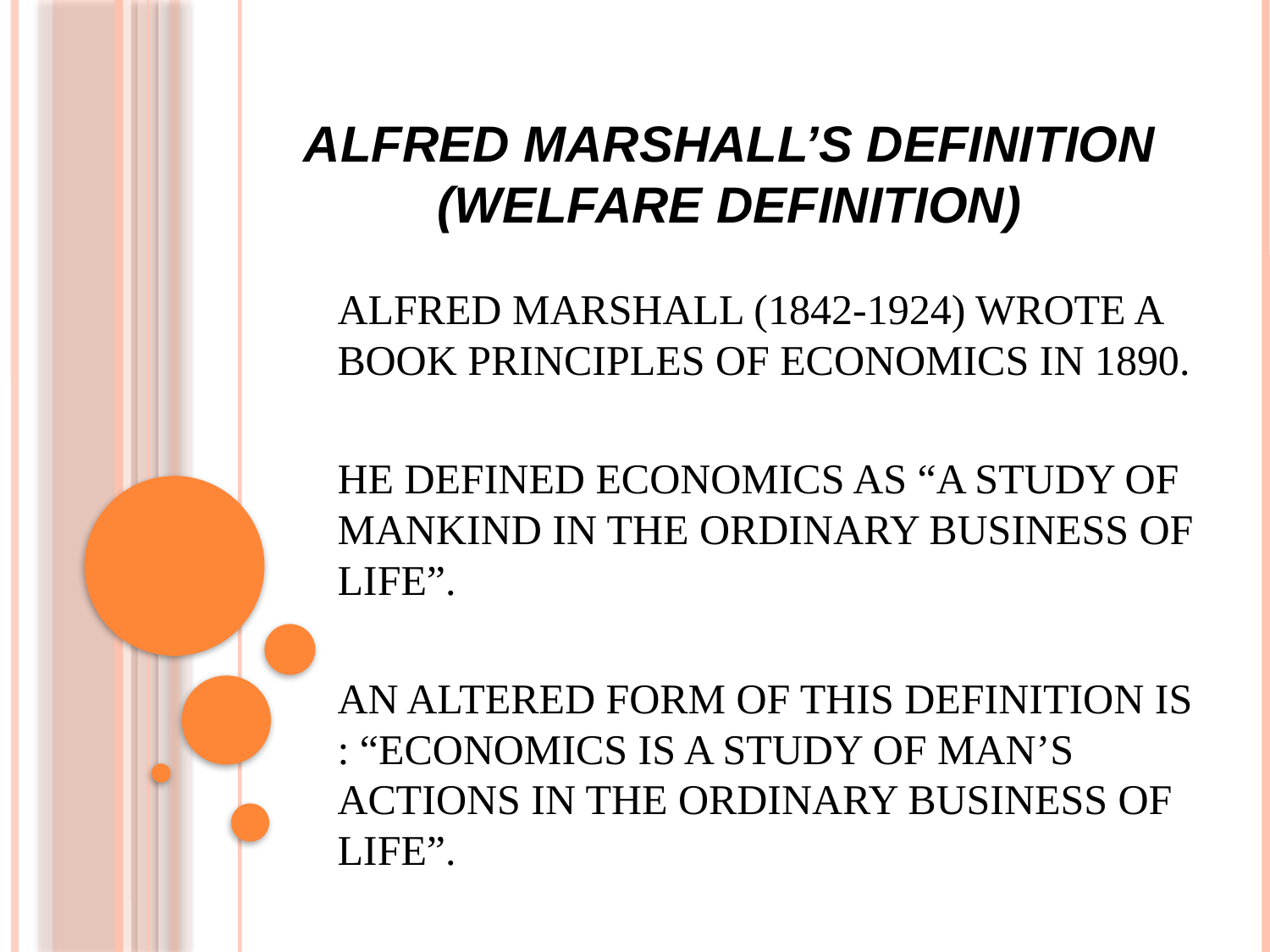

# Alfred Marshall’s Definition (Welfare Definition)
Alfred Marshall (1842-1924) wrote a book Principles of Economics in 1890.

He defined economics as “a study of mankind in the ordinary business of life”.

An altered form of this definition is : “Economics is a study of man’s actions in the ordinary business of life”.